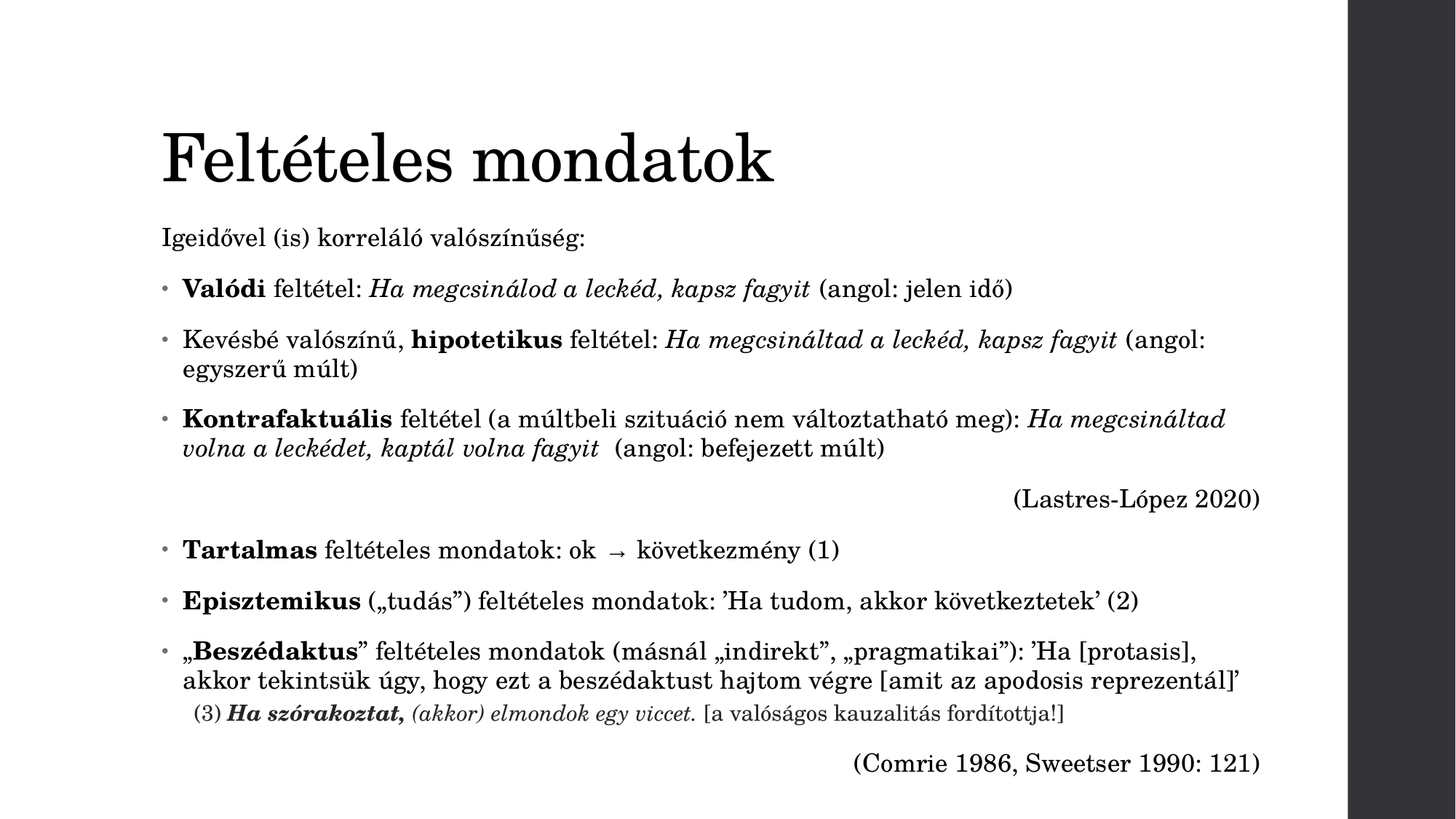

# Feltételes mondatok
Igeidővel (is) korreláló valószínűség:
Valódi feltétel: Ha megcsinálod a leckéd, kapsz fagyit (angol: jelen idő)
Kevésbé valószínű, hipotetikus feltétel: Ha megcsináltad a leckéd, kapsz fagyit (angol: egyszerű múlt)
Kontrafaktuális feltétel (a múltbeli szituáció nem változtatható meg): Ha megcsináltad volna a leckédet, kaptál volna fagyit  (angol: befejezett múlt)
							(Lastres-López 2020)
Tartalmas feltételes mondatok: ok → következmény (1)
Episztemikus („tudás”) feltételes mondatok: ’Ha tudom, akkor következtetek’ (2)
„Beszédaktus” feltételes mondatok (másnál „indirekt”, „pragmatikai”): ’Ha [protasis], akkor tekintsük úgy, hogy ezt a beszédaktust hajtom végre [amit az apodosis reprezentál]’
	(3) Ha szórakoztat, (akkor) elmondok egy viccet. [a valóságos kauzalitás fordítottja!]
(Comrie 1986, Sweetser 1990: 121)